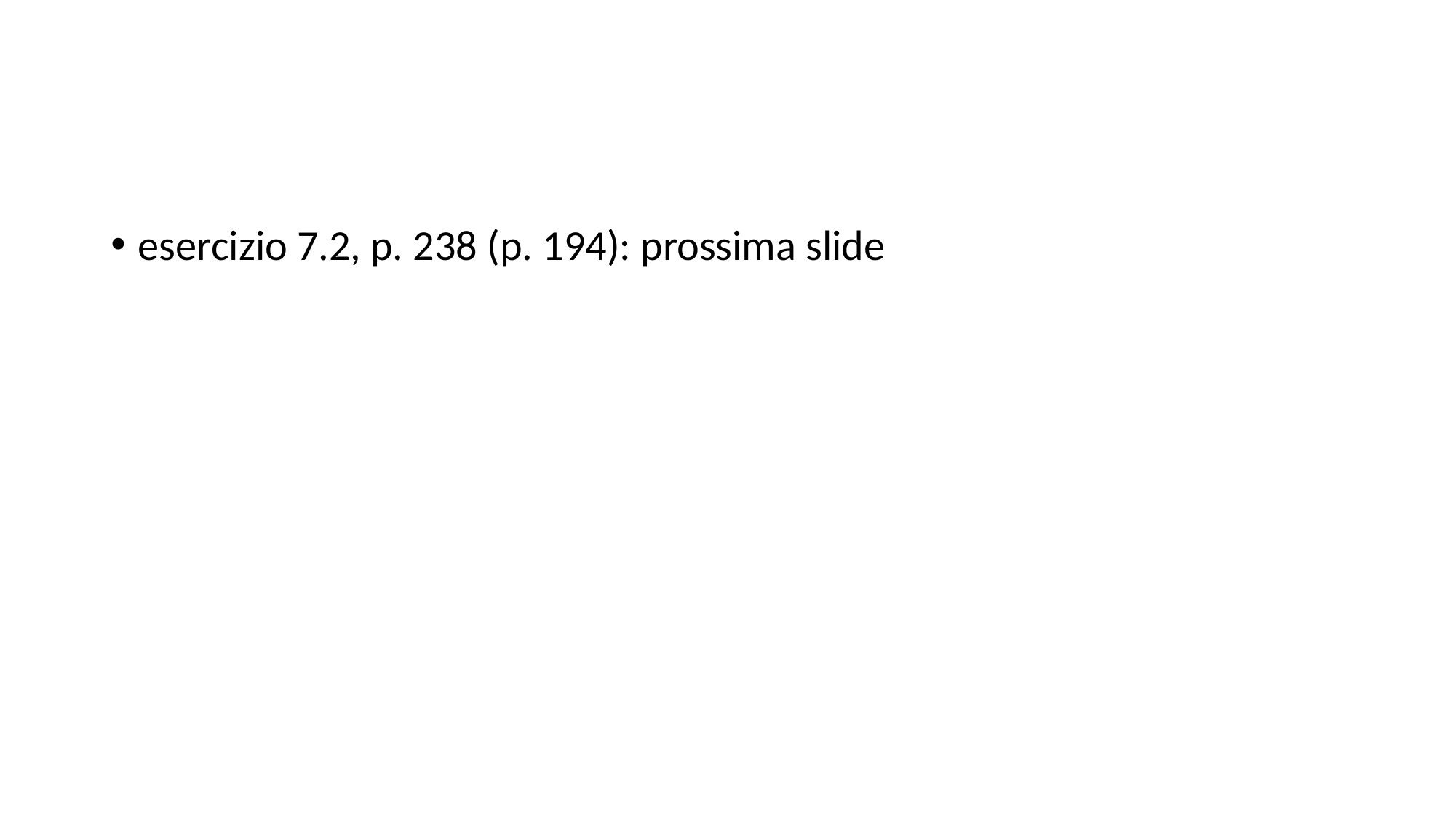

#
esercizio 7.2, p. 238 (p. 194): prossima slide